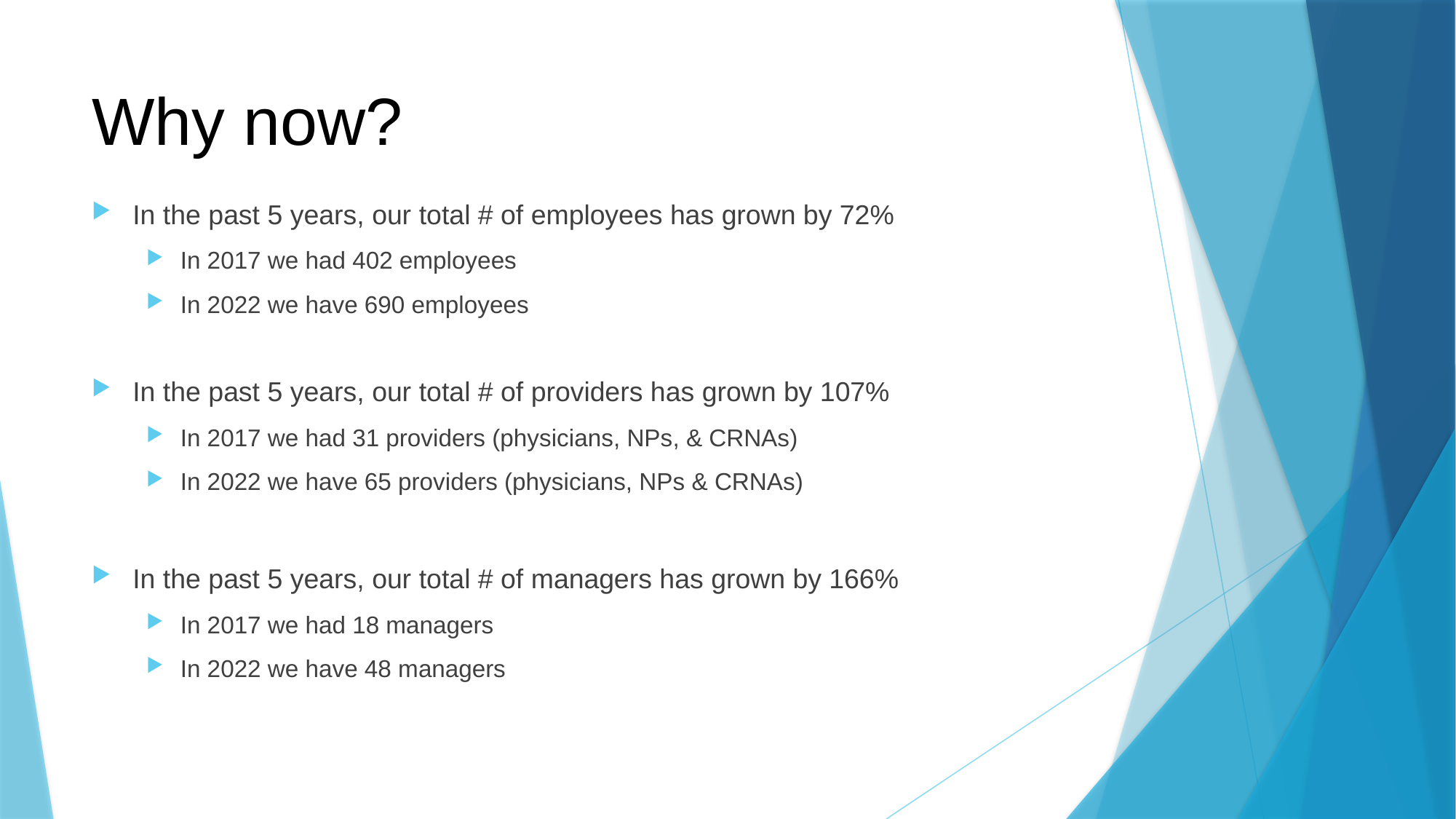

# Why now?
In the past 5 years, our total # of employees has grown by 72%
In 2017 we had 402 employees
In 2022 we have 690 employees

In the past 5 years, our total # of providers has grown by 107%
In 2017 we had 31 providers (physicians, NPs, & CRNAs)
In 2022 we have 65 providers (physicians, NPs & CRNAs)

In the past 5 years, our total # of managers has grown by 166%
In 2017 we had 18 managers
In 2022 we have 48 managers